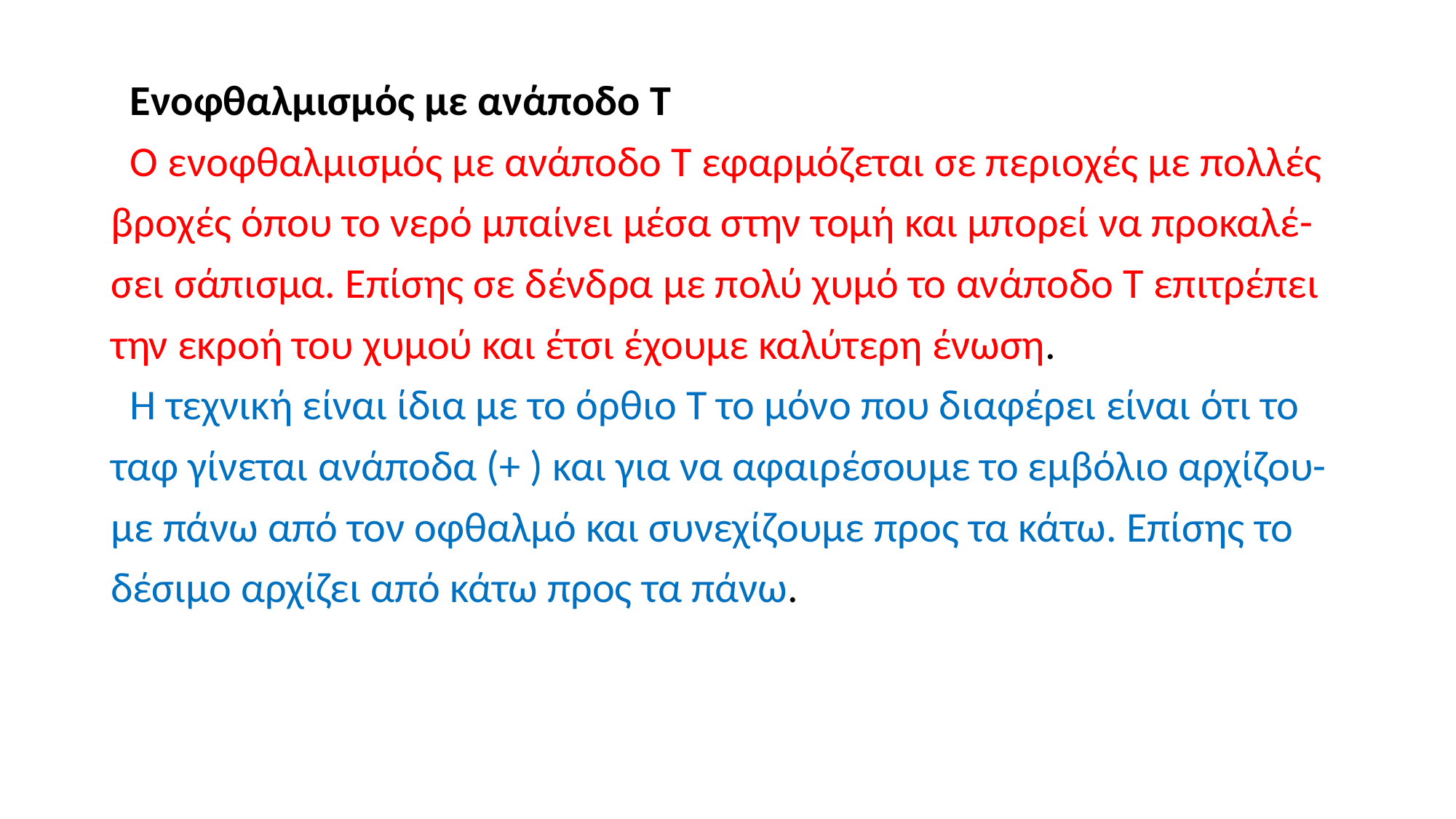

Ενοφθαλμισμός με ανάποδο Τ
  Ο ενοφθαλμισμός με ανάποδο Τ εφαρμόζεται σε περιοχές με πολλές
βροχές όπου το νερό μπαίνει μέσα στην τομή και μπορεί να προκαλέ-
σει σάπισμα. Επίσης σε δένδρα με πολύ χυμό το ανάποδο Τ επιτρέπει
την εκροή του χυμού και έτσι έχουμε καλύτερη ένωση.
  Η τεχνική είναι ίδια με το όρθιο Τ το μόνο που διαφέρει είναι ότι το
ταφ γίνεται ανάποδα (+ ) και για να αφαιρέσουμε το εμβόλιο αρχίζου-
με πάνω από τον οφθαλμό και συνεχίζουμε προς τα κάτω. Επίσης το
δέσιμο αρχίζει από κάτω προς τα πάνω.